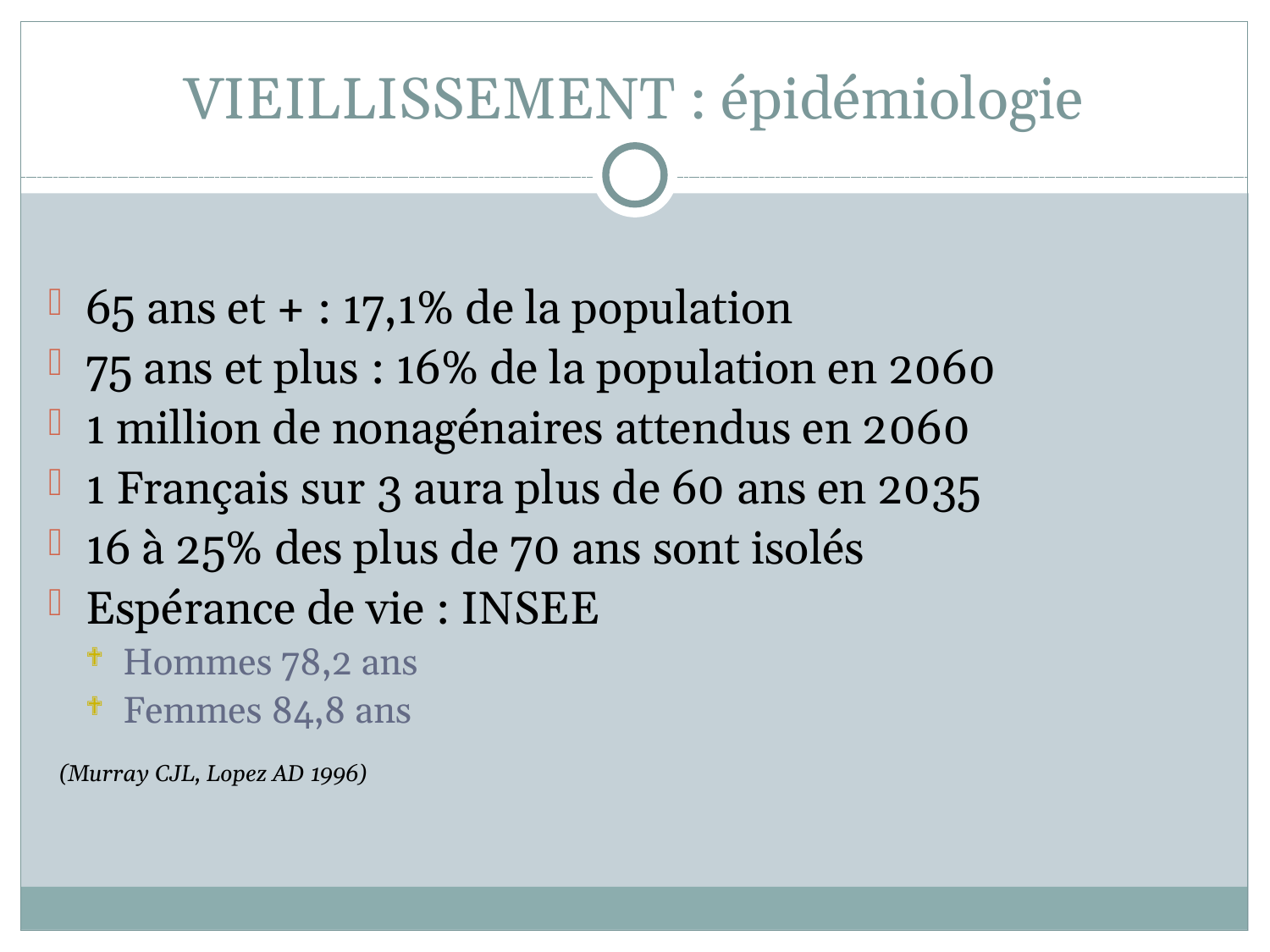

# VIEILLISSEMENT : épidémiologie
2

65 ans et + : 17,1% de la population
75 ans et plus : 16% de la population en 2060
1 million de nonagénaires attendus en 2060
1 Français sur 3 aura plus de 60 ans en 2035
16 à 25% des plus de 70 ans sont isolés
Espérance de vie : INSEE
Hommes 78,2 ans
Femmes 84,8 ans
 (Murray CJL, Lopez AD 1996)